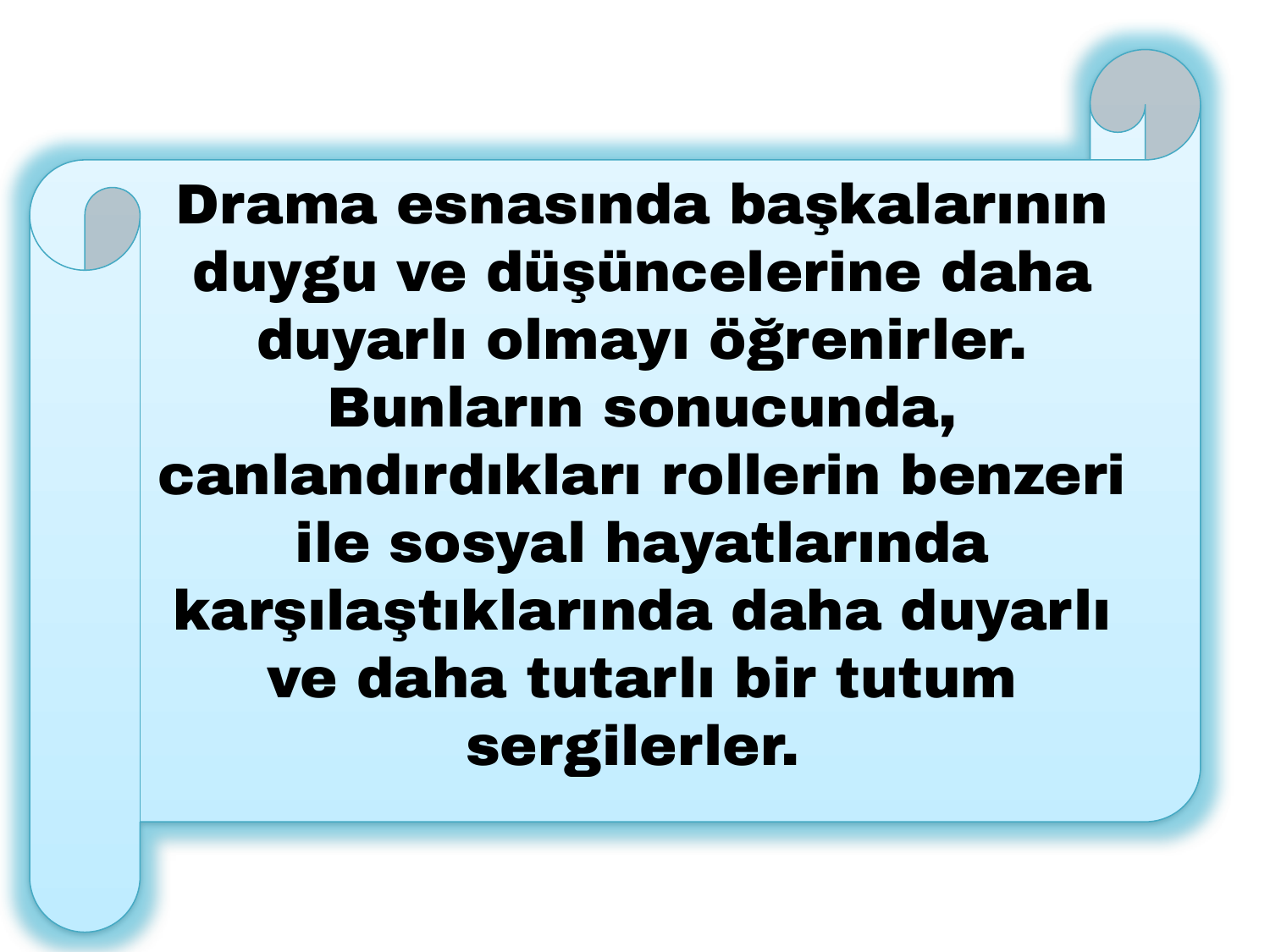

Drama esnasında başkalarının duygu ve düşüncelerine daha duyarlı olmayı öğrenirler. Bunların sonucunda, canlandırdıkları rollerin benzeri ile sosyal hayatlarında karşılaştıklarında daha duyarlı ve daha tutarlı bir tutum sergilerler.